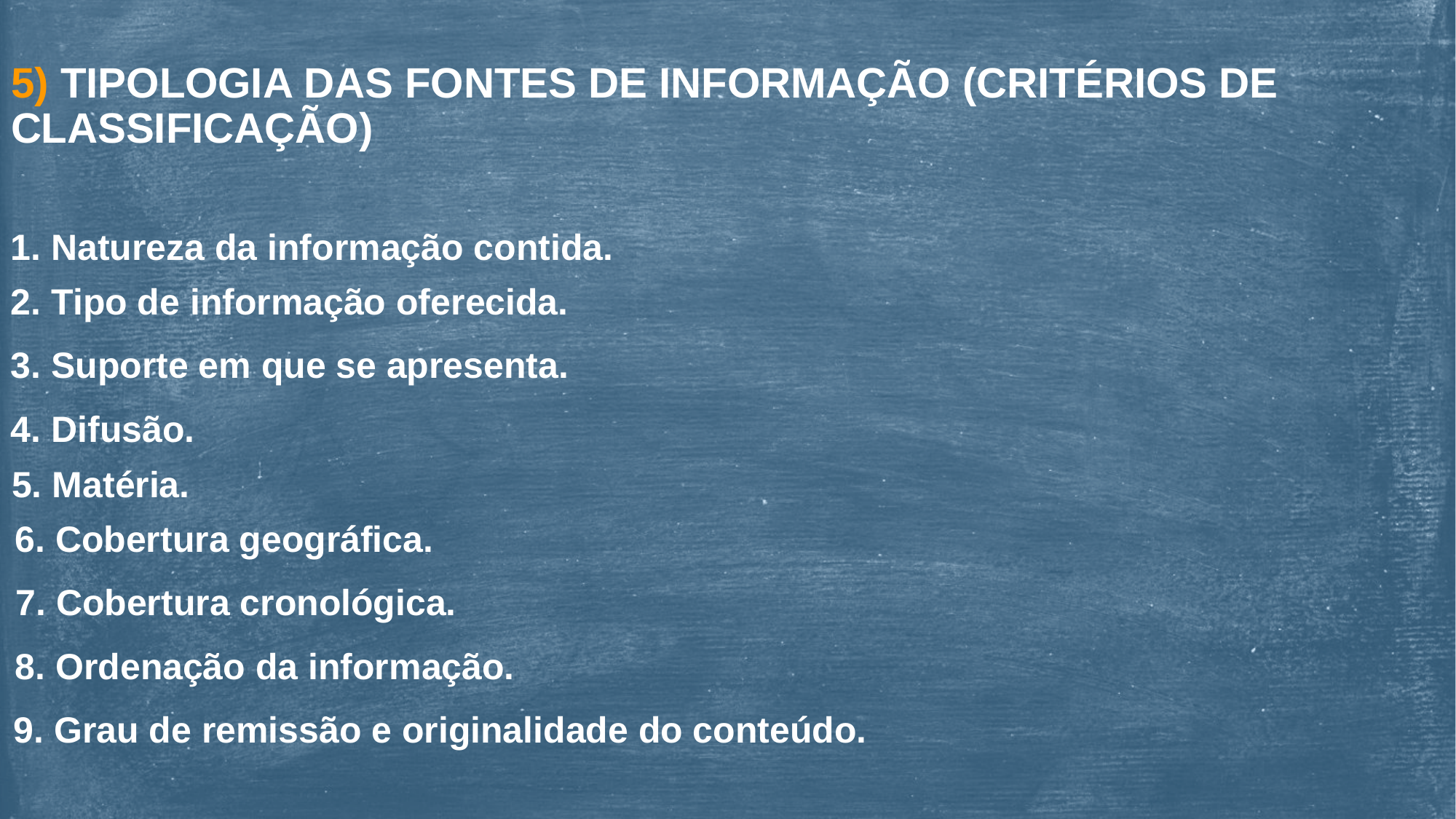

5) TIPOLOGIA DAS FONTES DE INFORMAÇÃO (CRITÉRIOS DE CLASSIFICAÇÃO)
1. Natureza da informação contida.
2. Tipo de informação oferecida.
3. Suporte em que se apresenta.
4. Difusão.
5. Matéria.
6. Cobertura geográfica.
7. Cobertura cronológica.
8. Ordenação da informação.
9. Grau de remissão e originalidade do conteúdo.